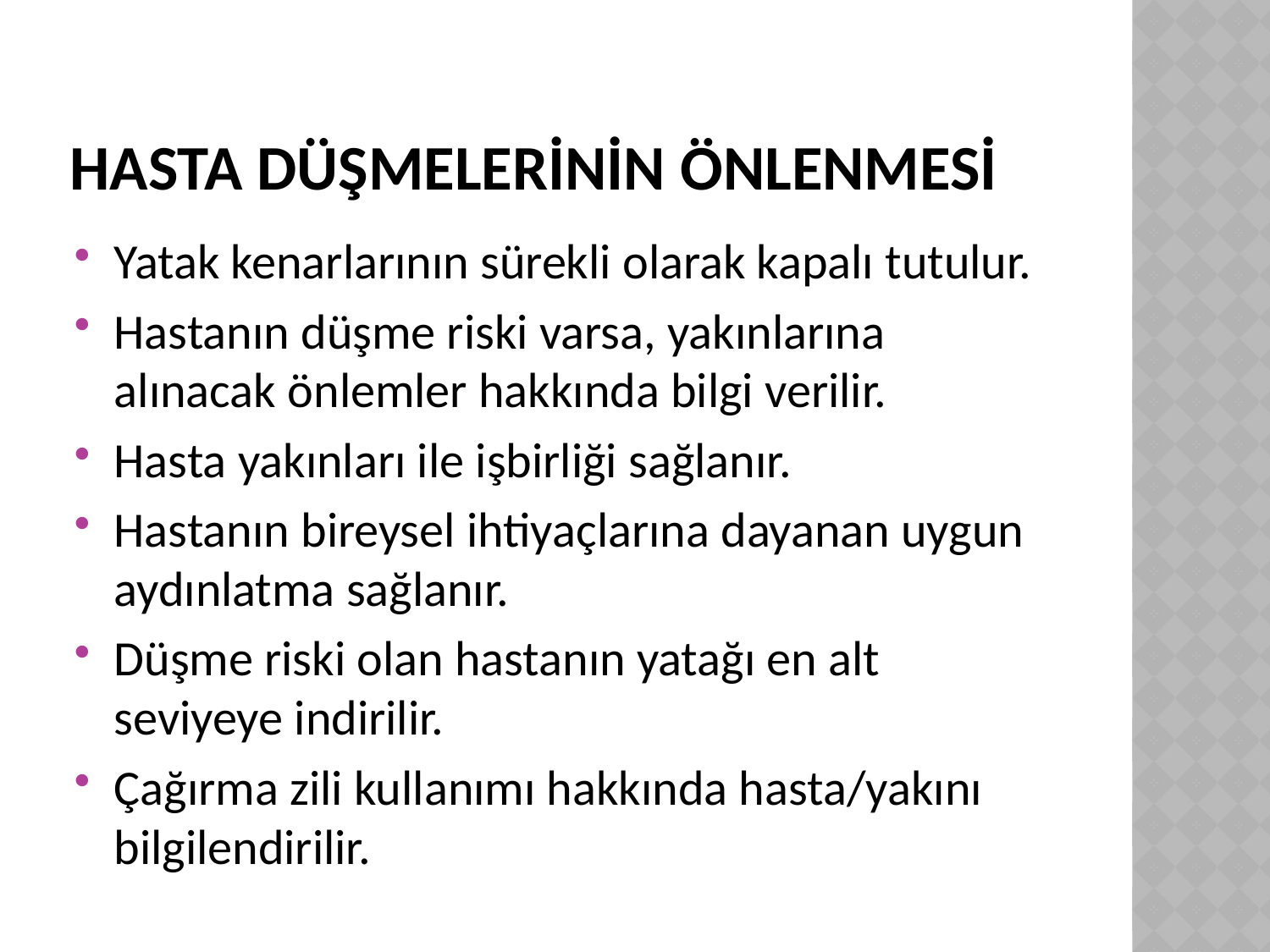

# Hasta düşmelerİnİn önlenmesİ
Yatak kenarlarının sürekli olarak kapalı tutulur.
Hastanın düşme riski varsa, yakınlarına alınacak önlemler hakkında bilgi verilir.
Hasta yakınları ile işbirliği sağlanır.
Hastanın bireysel ihtiyaçlarına dayanan uygun aydınlatma sağlanır.
Düşme riski olan hastanın yatağı en alt seviyeye indirilir.
Çağırma zili kullanımı hakkında hasta/yakını bilgilendirilir.